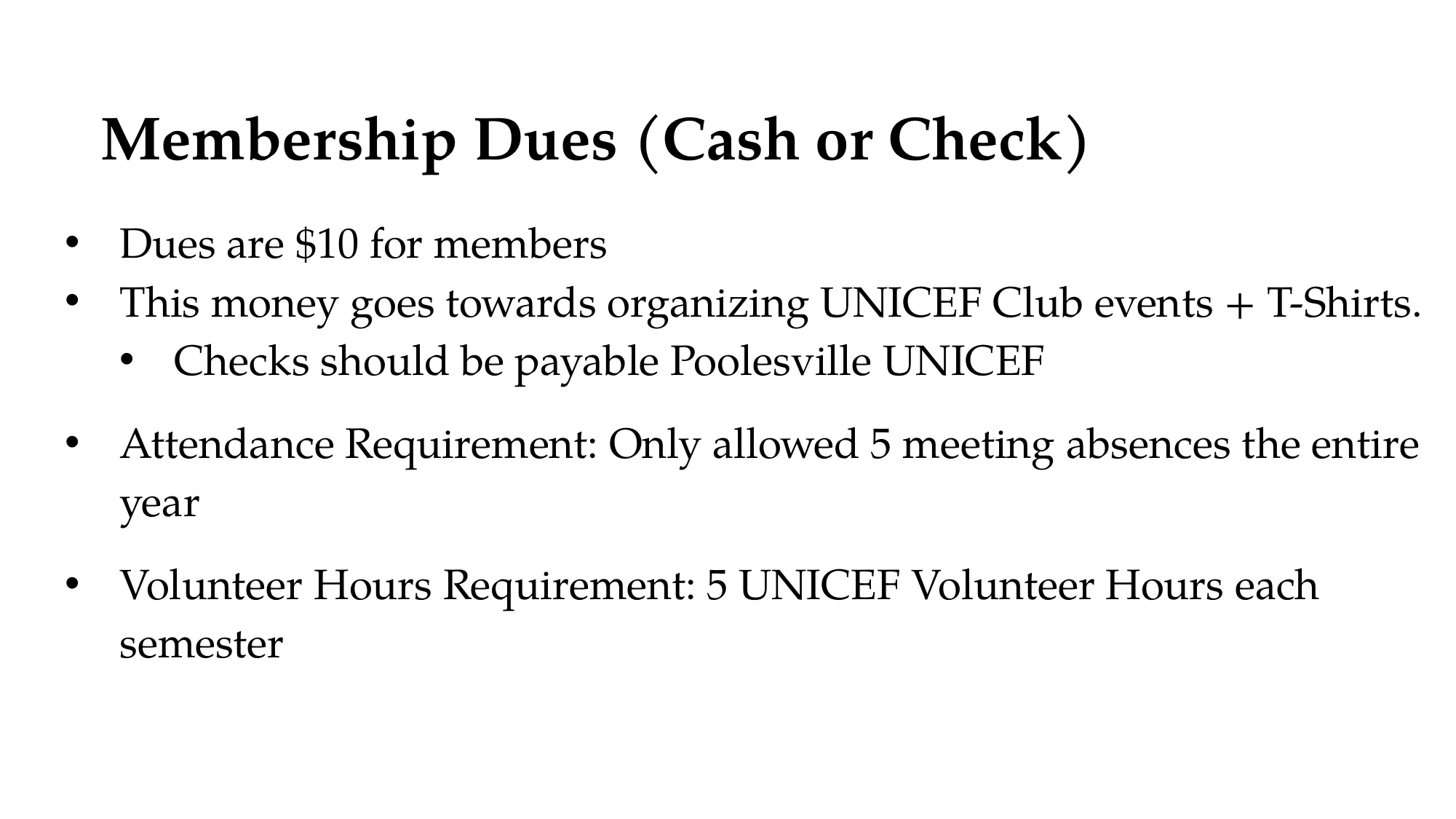

Membership Dues (Cash or Check)
Dues are $10 for members
This money goes towards organizing UNICEF Club events + T-Shirts.
Checks should be payable Poolesville UNICEF
Attendance Requirement: Only allowed 5 meeting absences the entire year
Volunteer Hours Requirement: 5 UNICEF Volunteer Hours each semester